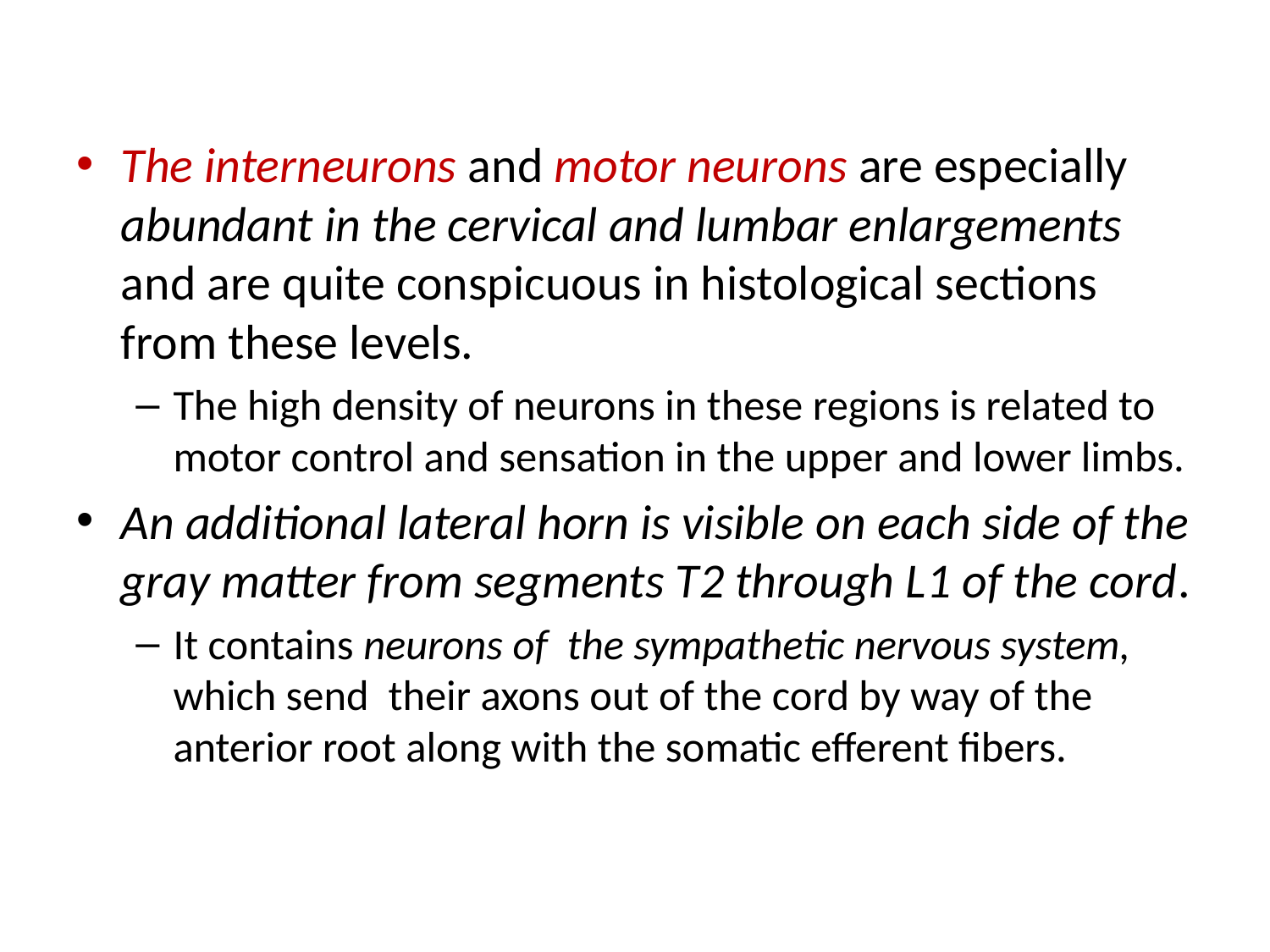

The interneurons and motor neurons are especially abundant in the cervical and lumbar enlargements and are quite conspicuous in histological sections from these levels.
The high density of neurons in these regions is related to motor control and sensation in the upper and lower limbs.
An additional lateral horn is visible on each side of the gray matter from segments T2 through L1 of the cord.
It contains neurons of  the sympathetic nervous system, which send  their axons out of the cord by way of the anterior root along with the somatic efferent fibers.